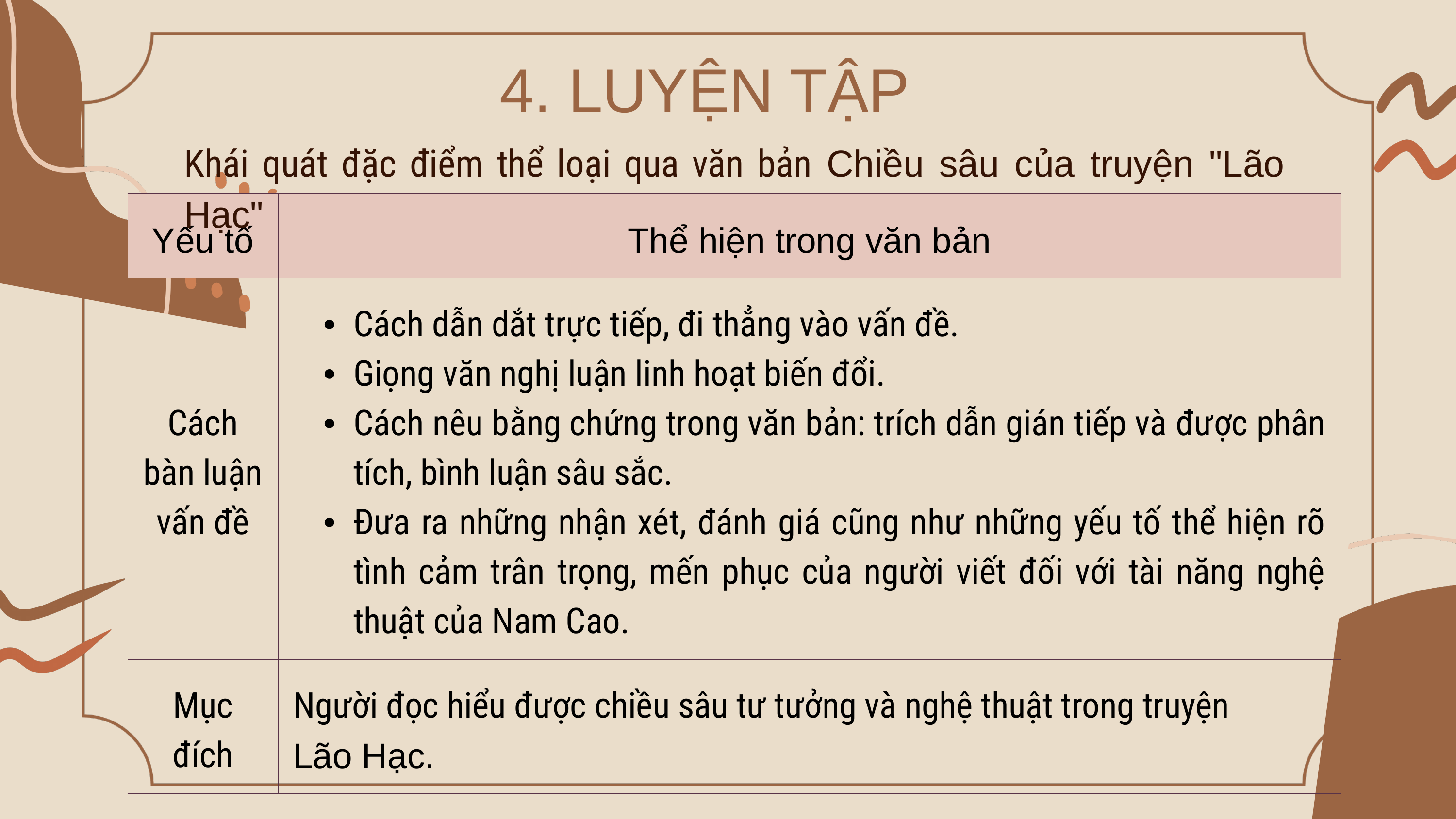

4. LUYỆN TẬP

Khái quát đặc điểm thể loại qua văn bản Chiều sâu của truyện "Lão Hạc"
| Yếu tố | Thể hiện trong văn bản |
| --- | --- |
| Cách bàn luận vấn đề | Cách dẫn dắt trực tiếp, đi thẳng vào vấn đề. Giọng văn nghị luận linh hoạt biến đổi. Cách nêu bằng chứng trong văn bản: trích dẫn gián tiếp và được phân tích, bình luận sâu sắc. Đưa ra những nhận xét, đánh giá cũng như những yếu tố thể hiện rõ tình cảm trân trọng, mến phục của người viết đối với tài năng nghệ thuật của Nam Cao. |
| Mục đích | Người đọc hiểu được chiều sâu tư tưởng và nghệ thuật trong truyện Lão Hạc. |